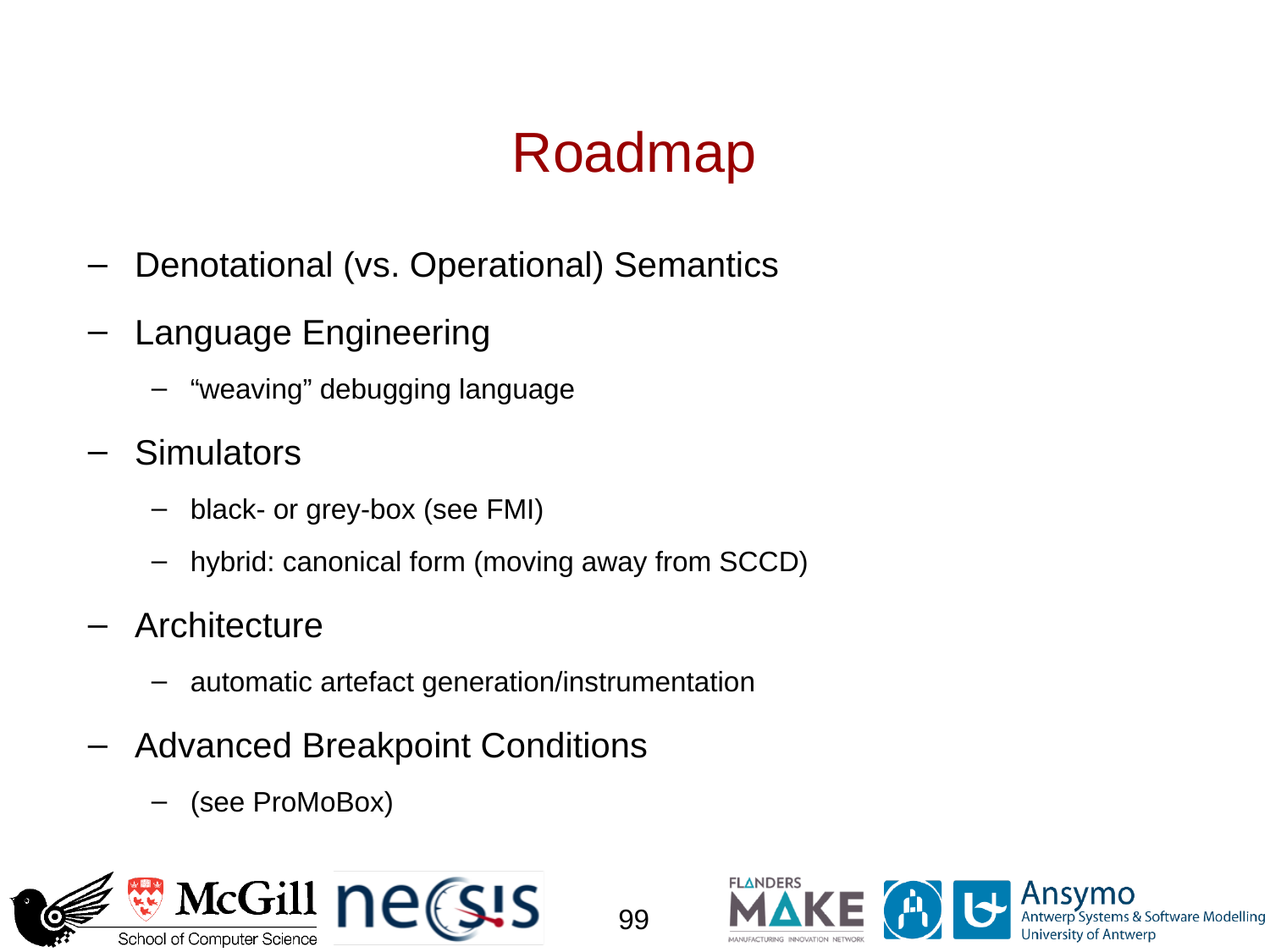

# Roadmap
Denotational (vs. Operational) Semantics
Language Engineering
“weaving” debugging language
Simulators
black- or grey-box (see FMI)
hybrid: canonical form (moving away from SCCD)
Architecture
automatic artefact generation/instrumentation
Advanced Breakpoint Conditions
(see ProMoBox)